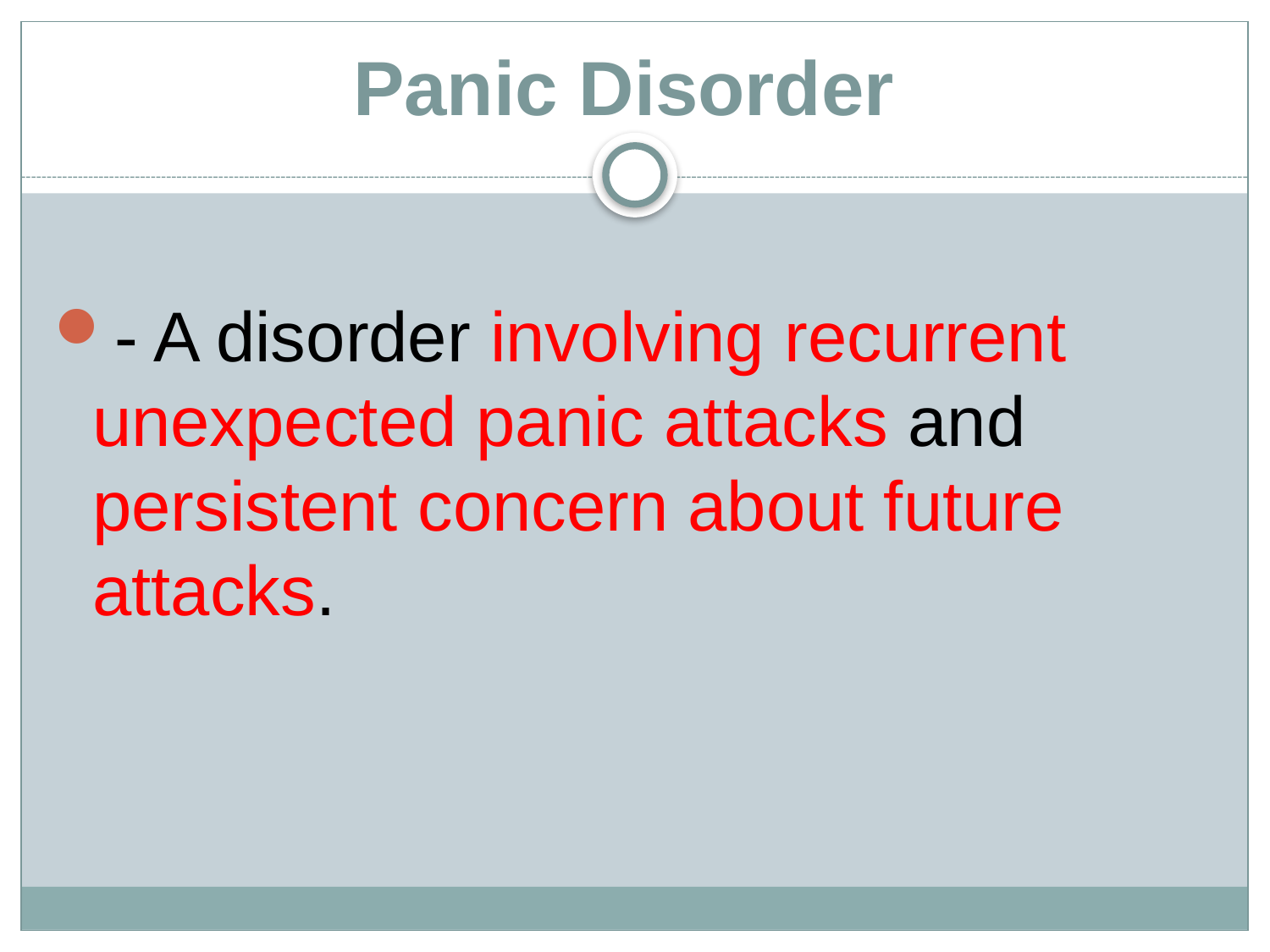

# Panic Disorder

- A disorder involving recurrent unexpected panic attacks and persistent concern about future attacks.